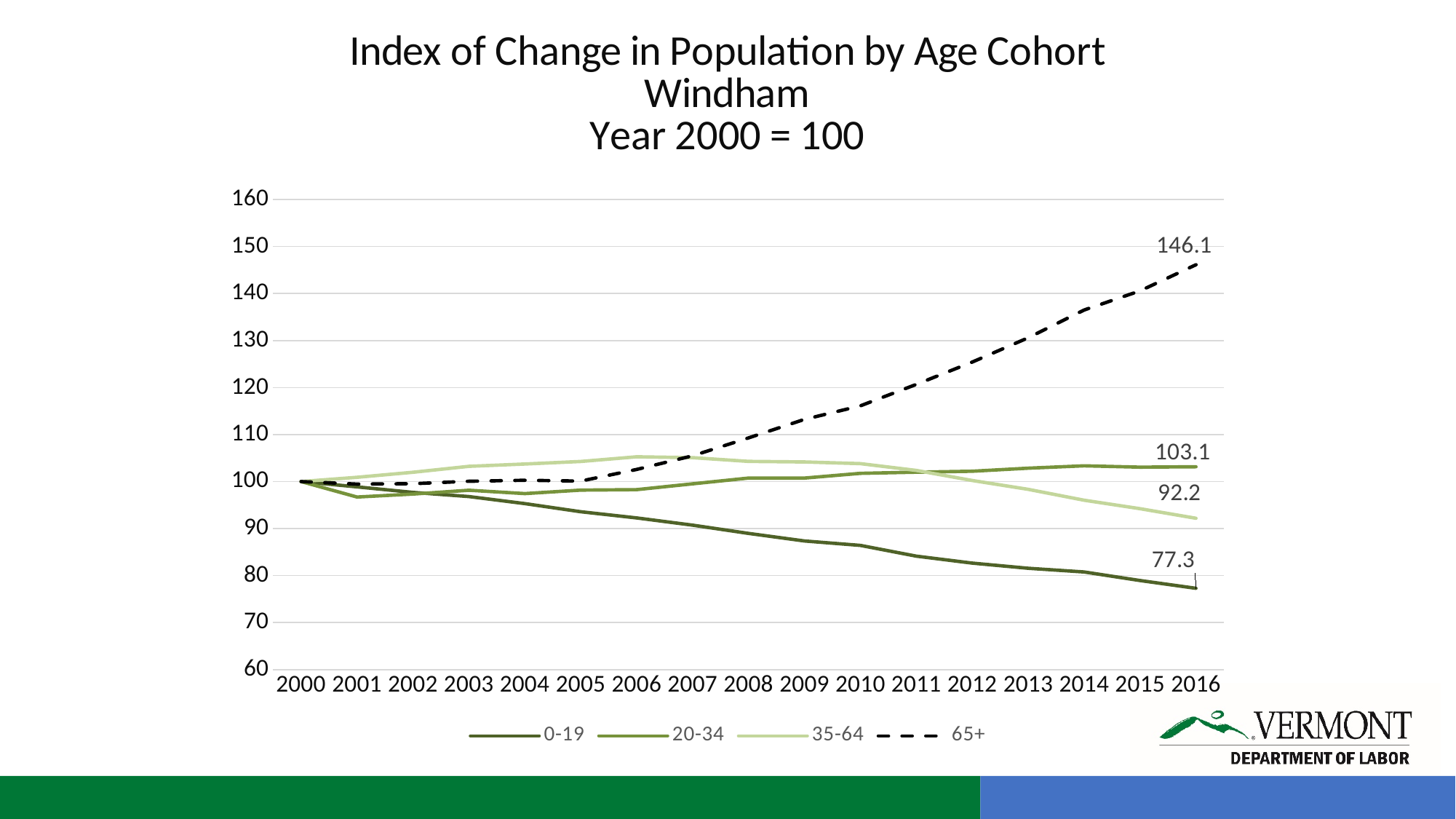

### Chart: Index of Change in Population by Age Cohort
Windham
Year 2000 = 100

| Category | 0-19 | 20-34 | 35-64 | 65+ |
|---|---|---|---|---|
| 2000 | 100.0 | 100.0 | 100.0 | 100.0 |
| 2001 | 98.86304461031071 | 96.71221178479932 | 100.9079251090023 | 99.46541389923863 |
| 2002 | 97.70005207429266 | 97.33845715912327 | 101.97999487047962 | 99.54641179329337 |
| 2003 | 96.80611005033848 | 98.14972957586109 | 103.23672736599127 | 100.06479831524379 |
| 2004 | 95.31331366082277 | 97.43808710503843 | 103.7342908438061 | 100.27539283978616 |
| 2005 | 93.5861829543482 | 98.17819527469399 | 104.26776096434985 | 100.0971974728657 |
| 2006 | 92.26696754035758 | 98.27782522060916 | 105.26801744036933 | 102.57573303094118 |
| 2007 | 90.73077590696059 | 99.51608311984059 | 105.08848422672482 | 105.4754576381014 |
| 2008 | 88.96892900538101 | 100.74010816965557 | 104.29340856629905 | 109.28235865867488 |
| 2009 | 87.363304981774 | 100.74010816965557 | 104.17030007694281 | 113.21885630973594 |
| 2010 | 86.42596771393856 | 101.75064047822373 | 103.81636317004359 | 116.10238133808521 |
| 2011 | 84.13469883700746 | 101.99259891830343 | 102.36983842010771 | 120.67066256277337 |
| 2012 | 82.650581496268 | 102.1918588101338 | 100.23082841754297 | 125.417139154382 |
| 2013 | 81.55702135045999 | 102.84656988329064 | 98.34829443447038 | 130.5848047950753 |
| 2014 | 80.76722791182085 | 103.34471961286648 | 96.0297512182611 | 136.49765106107242 |
| 2015 | 78.95330671758374 | 103.06006262453744 | 94.23441908181584 | 140.56374534262108 |
| 2016 | 77.29560840131921 | 103.14545972103615 | 92.18774044626828 | 146.12020087477725 |
#